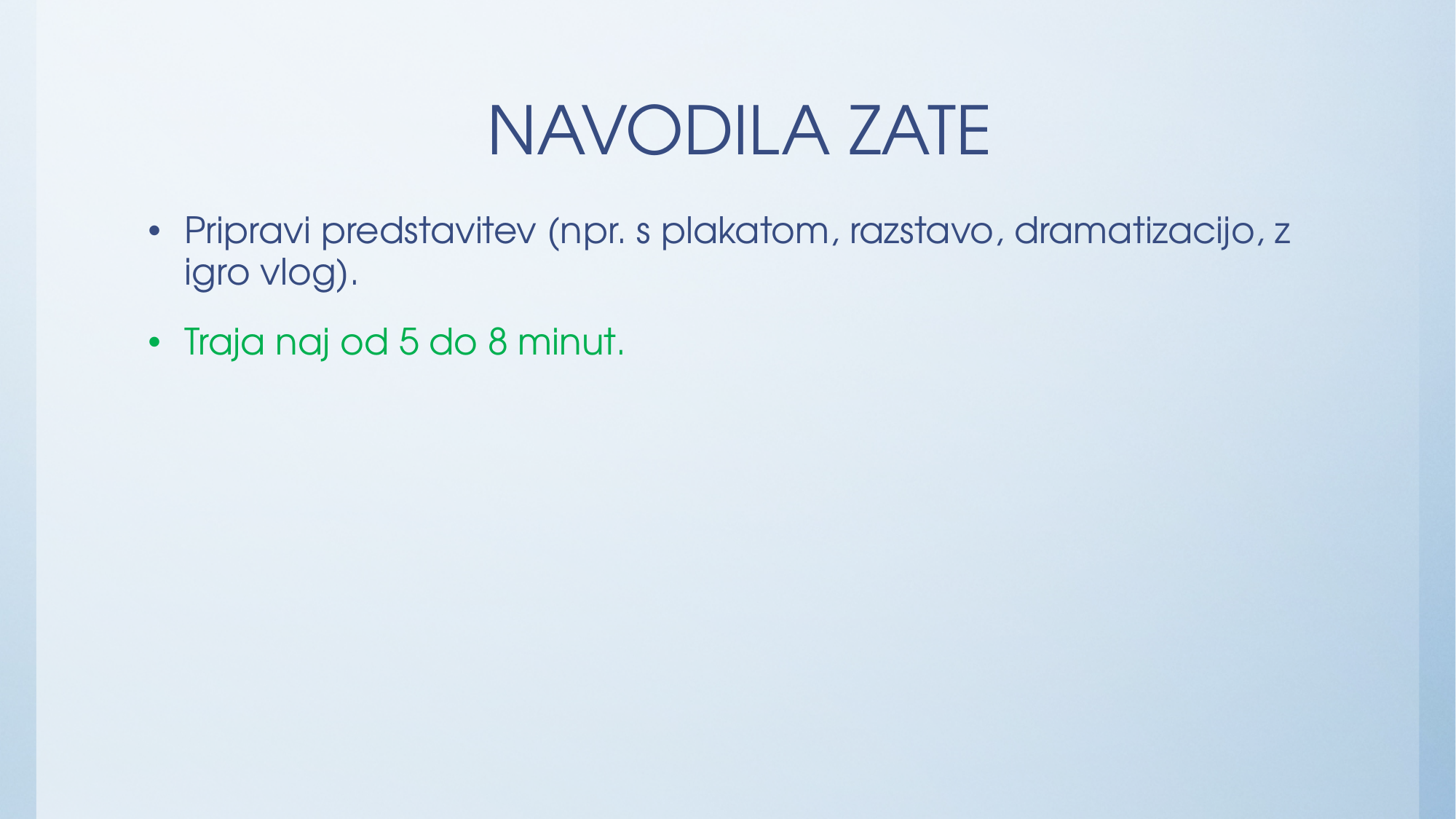

# NAVODILA ZATE
Pripravi predstavitev (npr. s plakatom, razstavo, dramatizacijo, z igro vlog).
Traja naj od 5 do 8 minut.